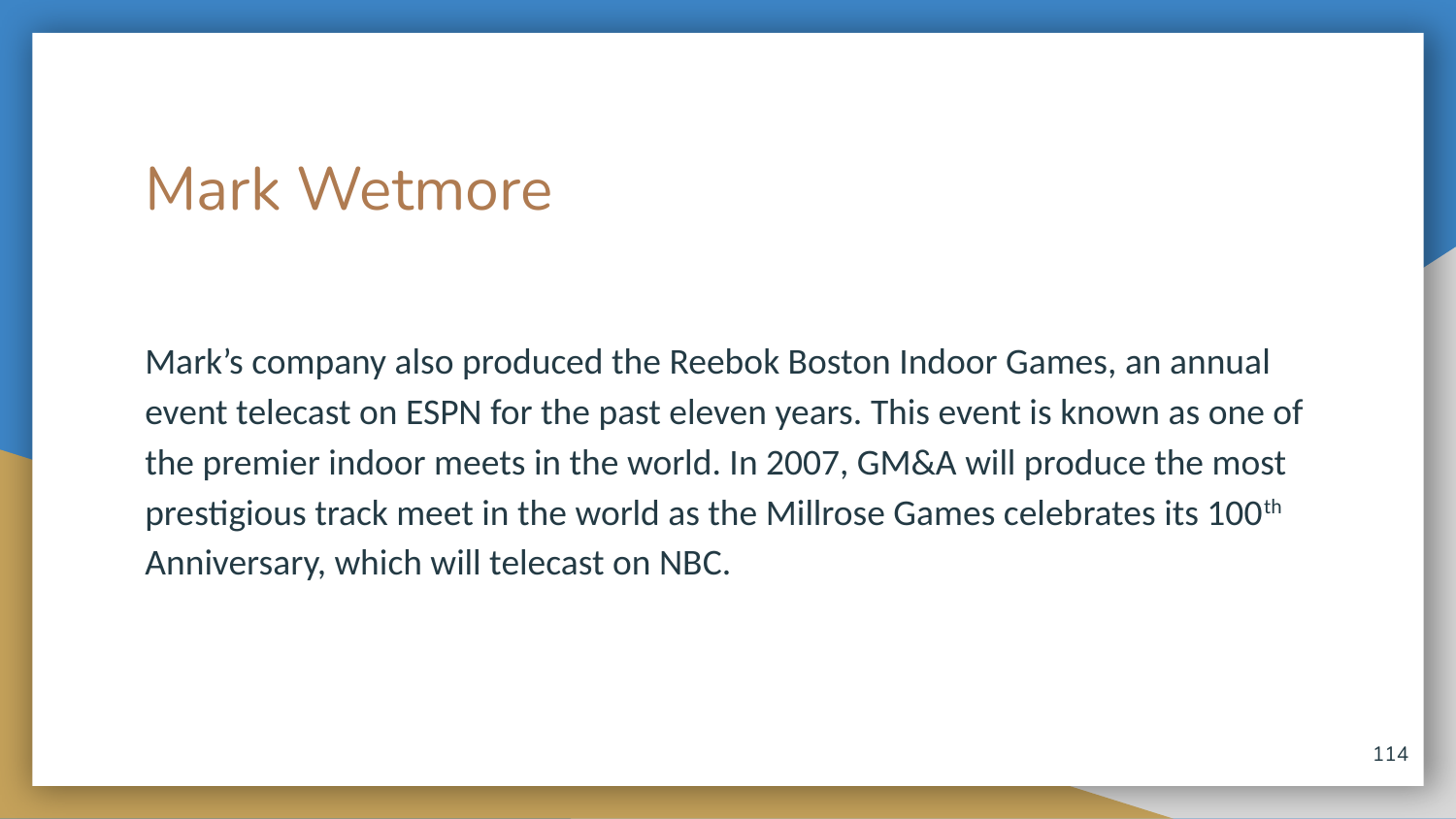

# Mark Wetmore
Mark’s company also produced the Reebok Boston Indoor Games, an annual event telecast on ESPN for the past eleven years. This event is known as one of the premier indoor meets in the world. In 2007, GM&A will produce the most prestigious track meet in the world as the Millrose Games celebrates its 100th Anniversary, which will telecast on NBC.
114